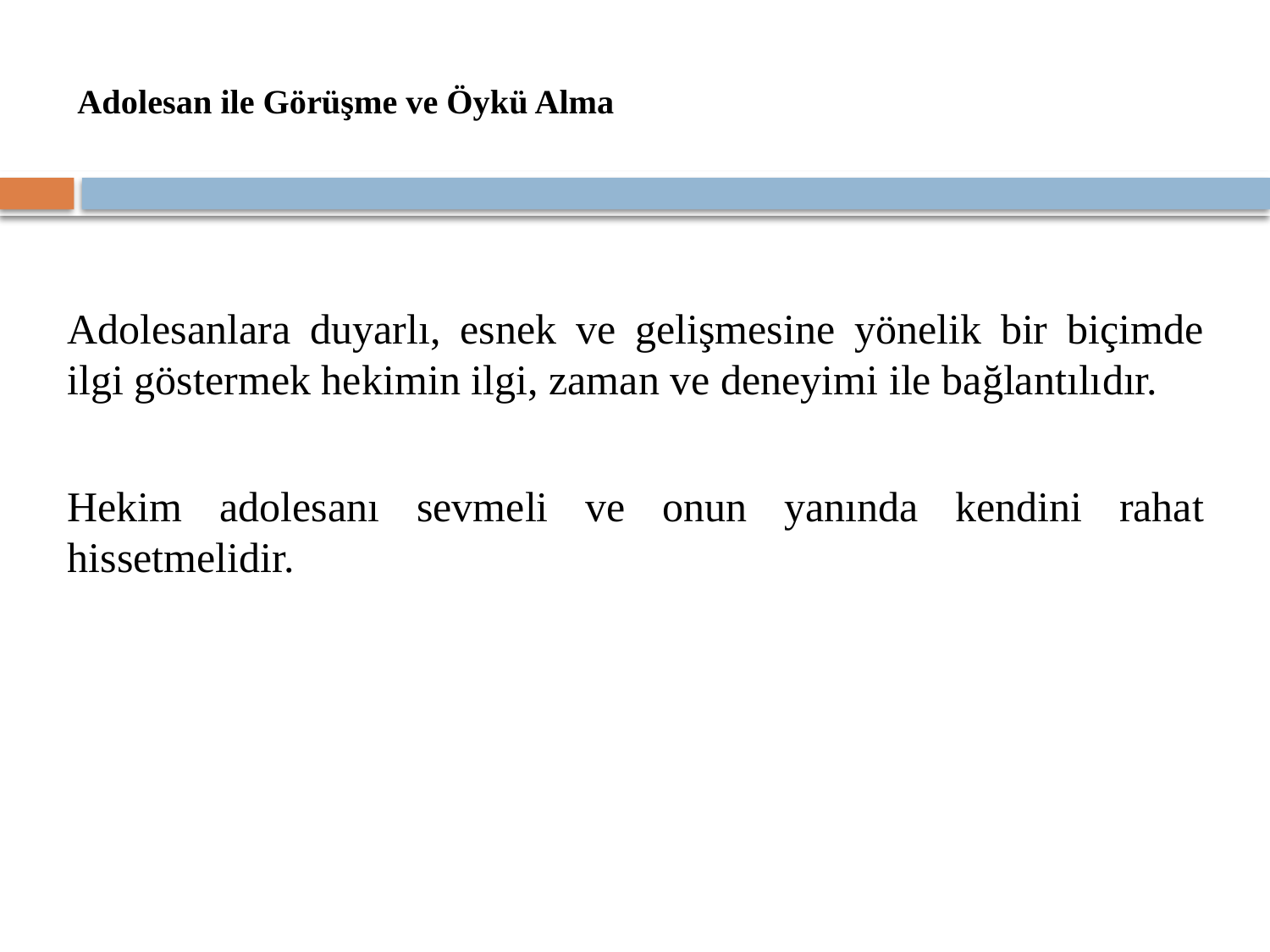

# Adolesan ile Görüşme ve Öykü Alma

Adolesanlara duyarlı, esnek ve gelişmesine yönelik bir biçimde ilgi göstermek hekimin ilgi, zaman ve deneyimi ile bağlantılıdır.

Hekim adolesanı sevmeli ve onun yanında kendini rahat hissetmelidir.